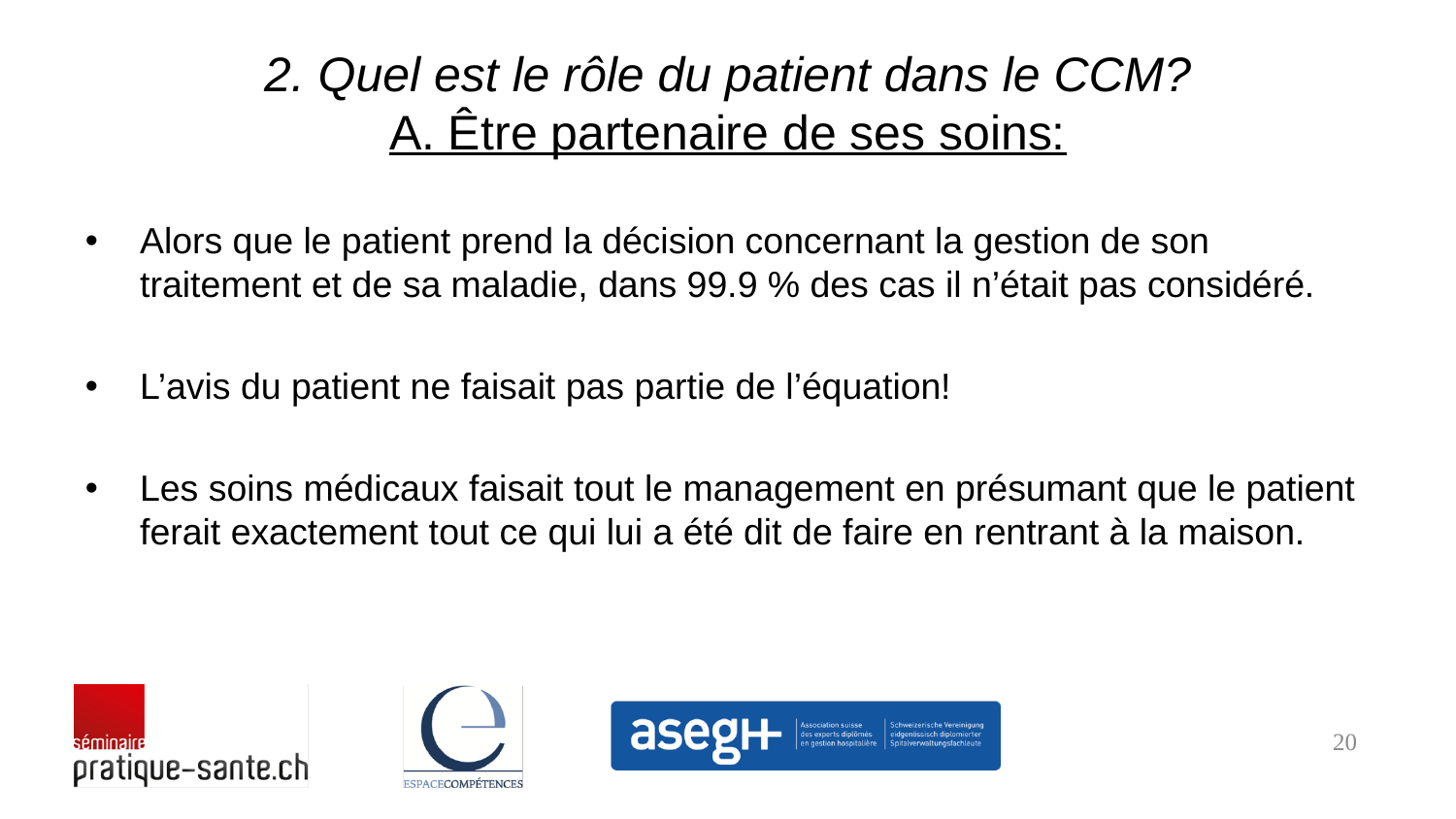

# 2. Quel est le rôle du patient dans le CCM? A. Être partenaire de ses soins:
Alors que le patient prend la décision concernant la gestion de son traitement et de sa maladie, dans 99.9 % des cas il n’était pas considéré.

L’avis du patient ne faisait pas partie de l’équation!

Les soins médicaux faisait tout le management en présumant que le patient ferait exactement tout ce qui lui a été dit de faire en rentrant à la maison.

20